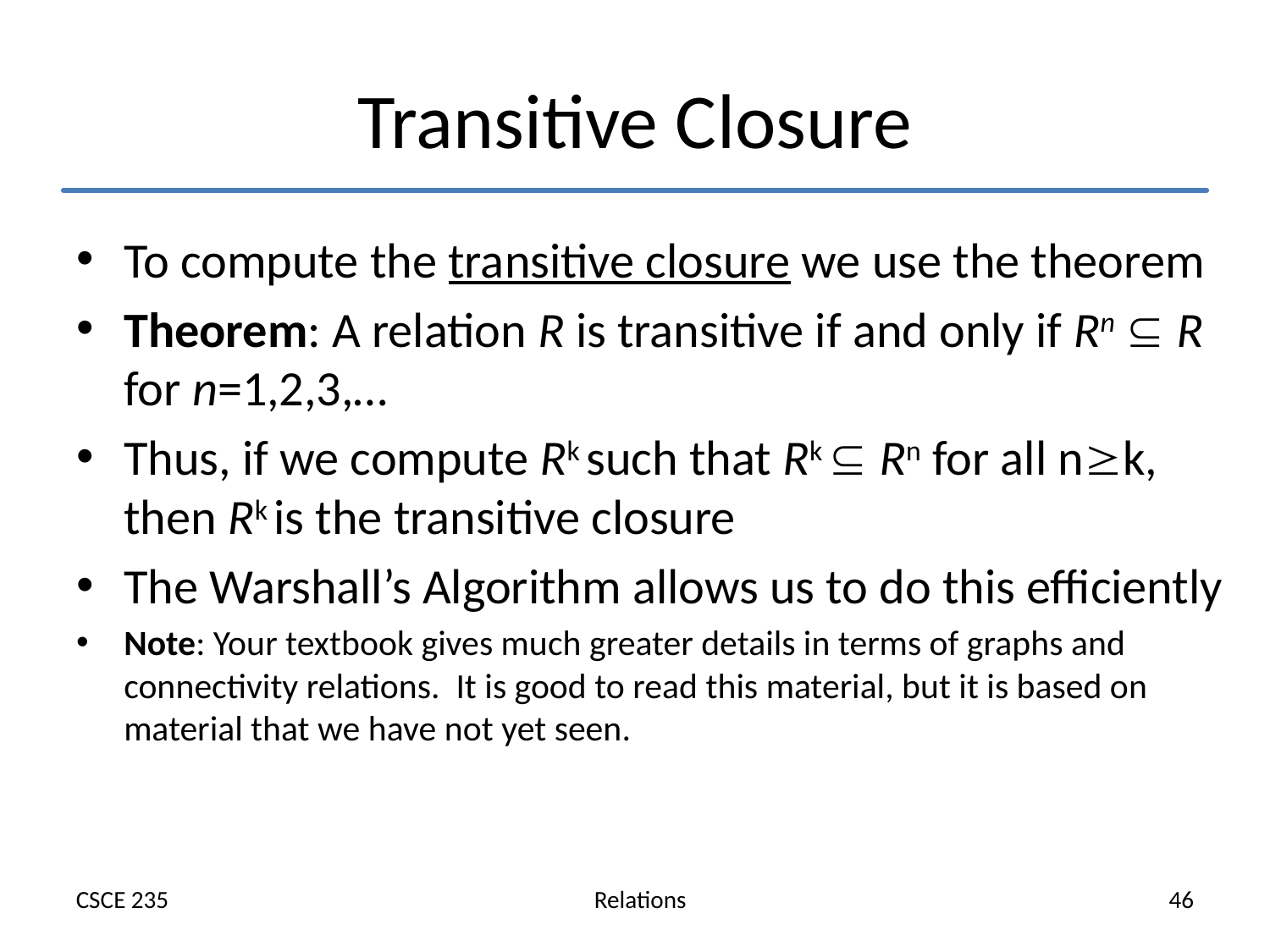

# Transitive Closure
To compute the transitive closure we use the theorem
Theorem: A relation R is transitive if and only if Rn ⊆ R for n=1,2,3,…
Thus, if we compute Rk such that Rk ⊆ Rn for all n≥k, then Rk is the transitive closure
The Warshall’s Algorithm allows us to do this efficiently
Note: Your textbook gives much greater details in terms of graphs and connectivity relations.  It is good to read this material, but it is based on material that we have not yet seen.